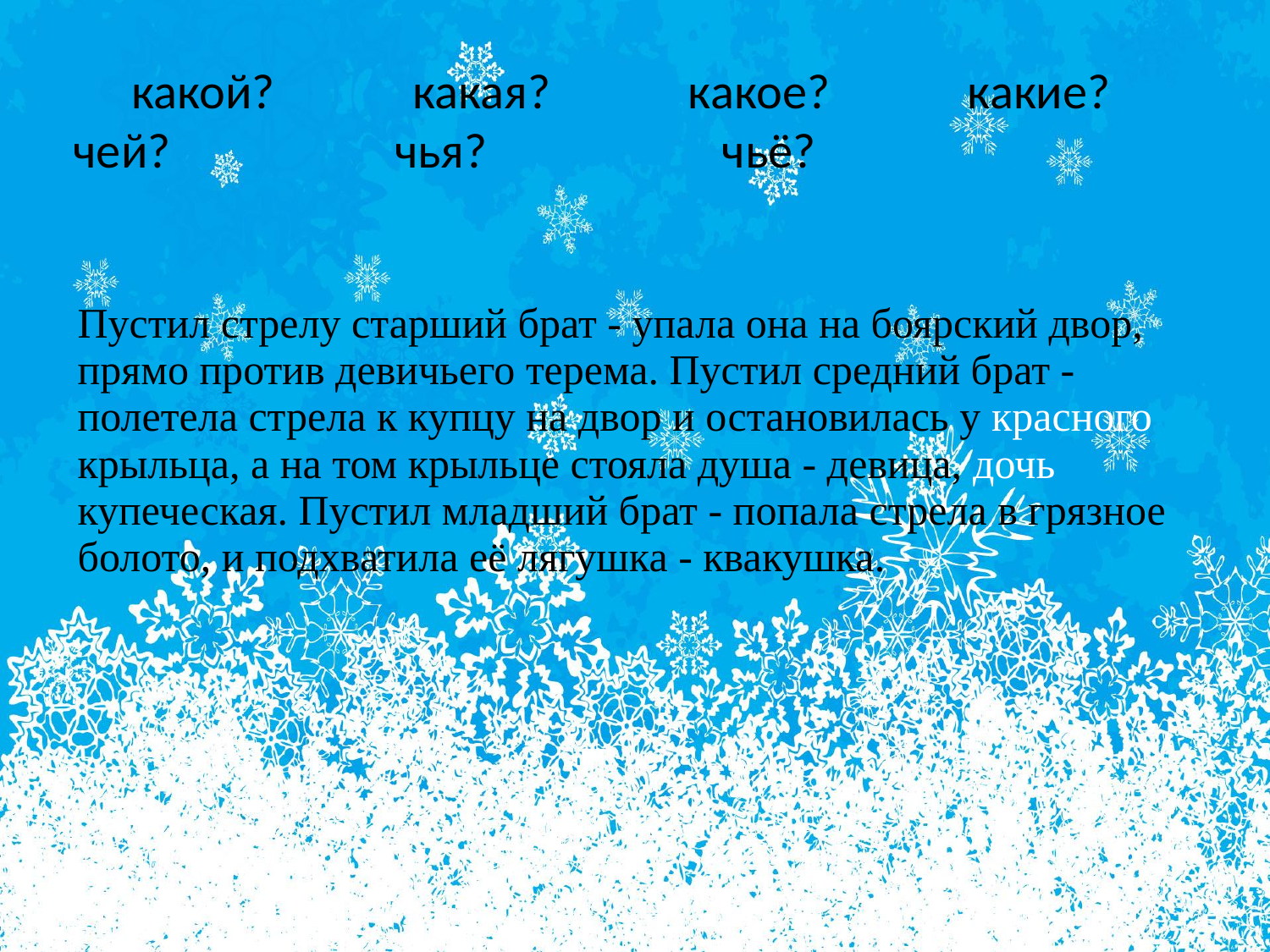

# какой?  какая?  какое?  какие? чей?                    чья?                     чьё?
| Пустил стрелу старший брат - упала она на боярский двор, прямо против девичьего терема. Пустил средний брат - полетела стрела к купцу на двор и остановилась у красного крыльца, а на том крыльце стояла душа - девица, дочь купеческая. Пустил младший брат - попала стрела в грязное болото, и подхватила её лягушка - квакушка. |
| --- |